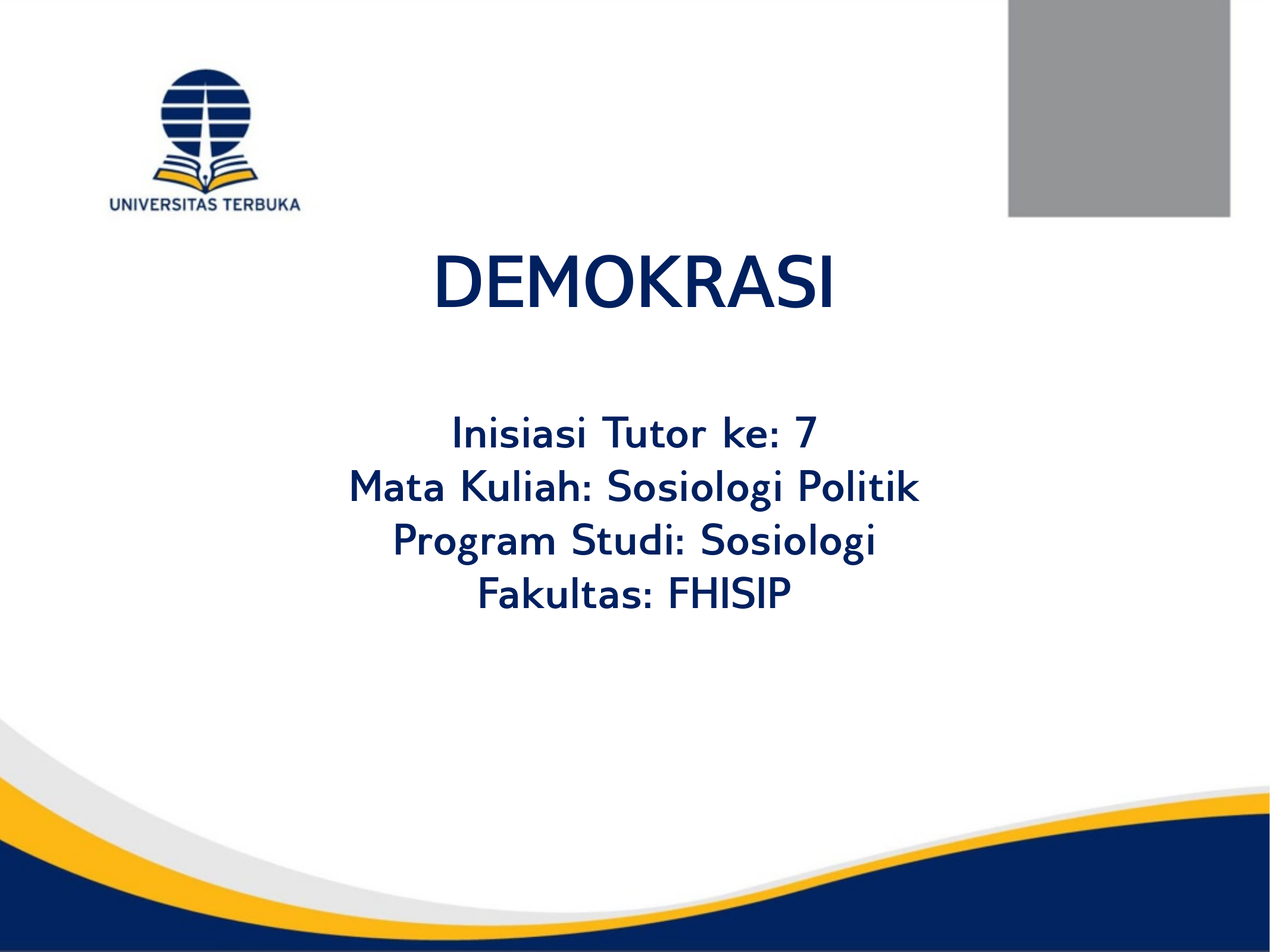

# DEMOKRASI
Inisiasi Tutor ke: 7
Mata Kuliah: Sosiologi Politik
Program Studi: Sosiologi
Fakultas: FHISIP